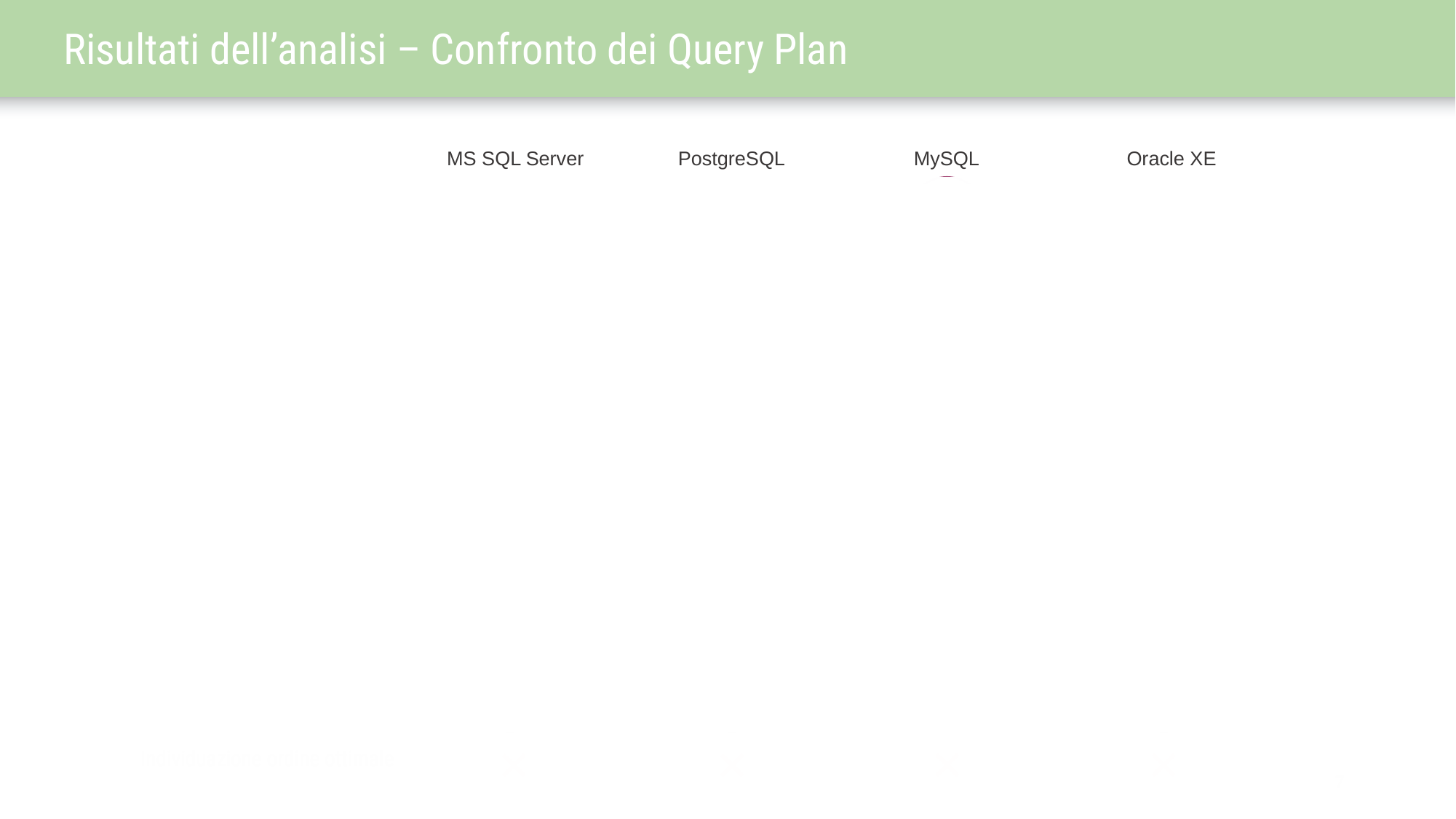

Risultati dell’analisi – Confronto dei Query Plan

|  | MS SQL Server | PostgreSQL | MySQL | Oracle XE |
| --- | --- | --- | --- | --- |
| Supporto Full Outer Join |  |  |  |  |
| Supporto per diverse sintassi |  |  |  |  |
| Join Supportati | Merge Join, Hash Join, Nested Loop Join | Merge Join, Hash Join, Nested Loop Join | Nested Loop Join | Merge Join, Hash Join, Nested Loop. Preferisce sempre Hash Join. |
| Parallelismo |  |  |  |  |
| Indice sulla chiave primaria | Clustered | Non clustered | Clustered | Non clustered |
| Table spool |  |  |  | No, ma utilizza viste intermedie |
| Index Seek dinamico |  |  |  |  |
| Merge Interval |  |  |  |  |
| Filtri bitmap |  |  |  |  |
| Filter |  |  |  |  |
| Individuazione ordine ottimale |  |  |  |  |

Viste intermedie
Simulazione mediante sequenze
di Left/Right Outer Join

Clustered = righe fisicamente memorizzate su disco nello stesso ordine dell’indice
Letture più veloci
Non Clustered = presenza di una lista ordinata contenente un duplicato della colonna indicizzata con puntatori alle righe fisiche

7